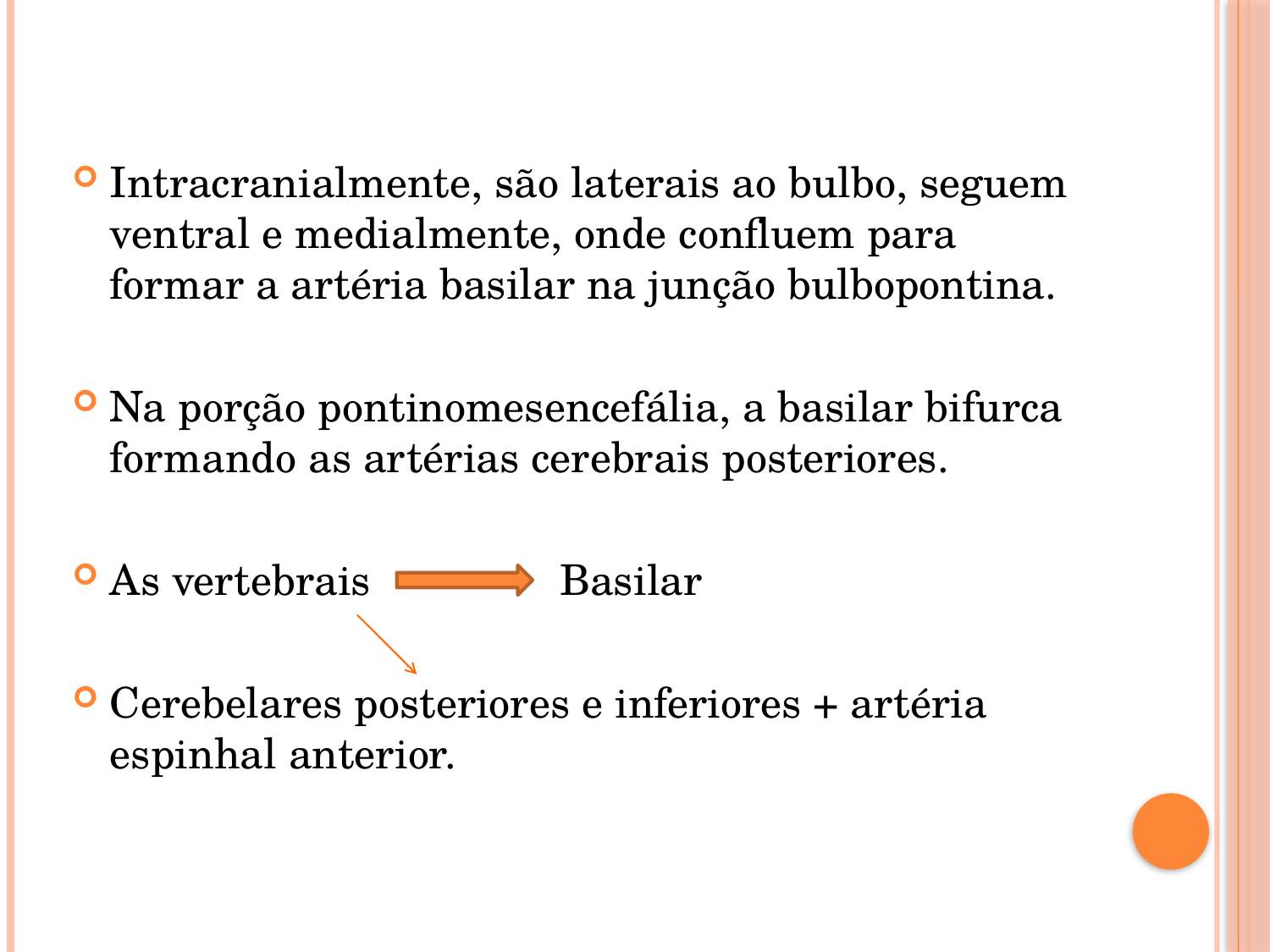

Intracranialmente, são laterais ao bulbo, seguem ventral e medialmente, onde confluem para formar a artéria basilar na junção bulbopontina.

Na porção pontinomesencefália, a basilar bifurca formando as artérias cerebrais posteriores.

As vertebrais                Basilar

Cerebelares posteriores e inferiores + artéria espinhal anterior.